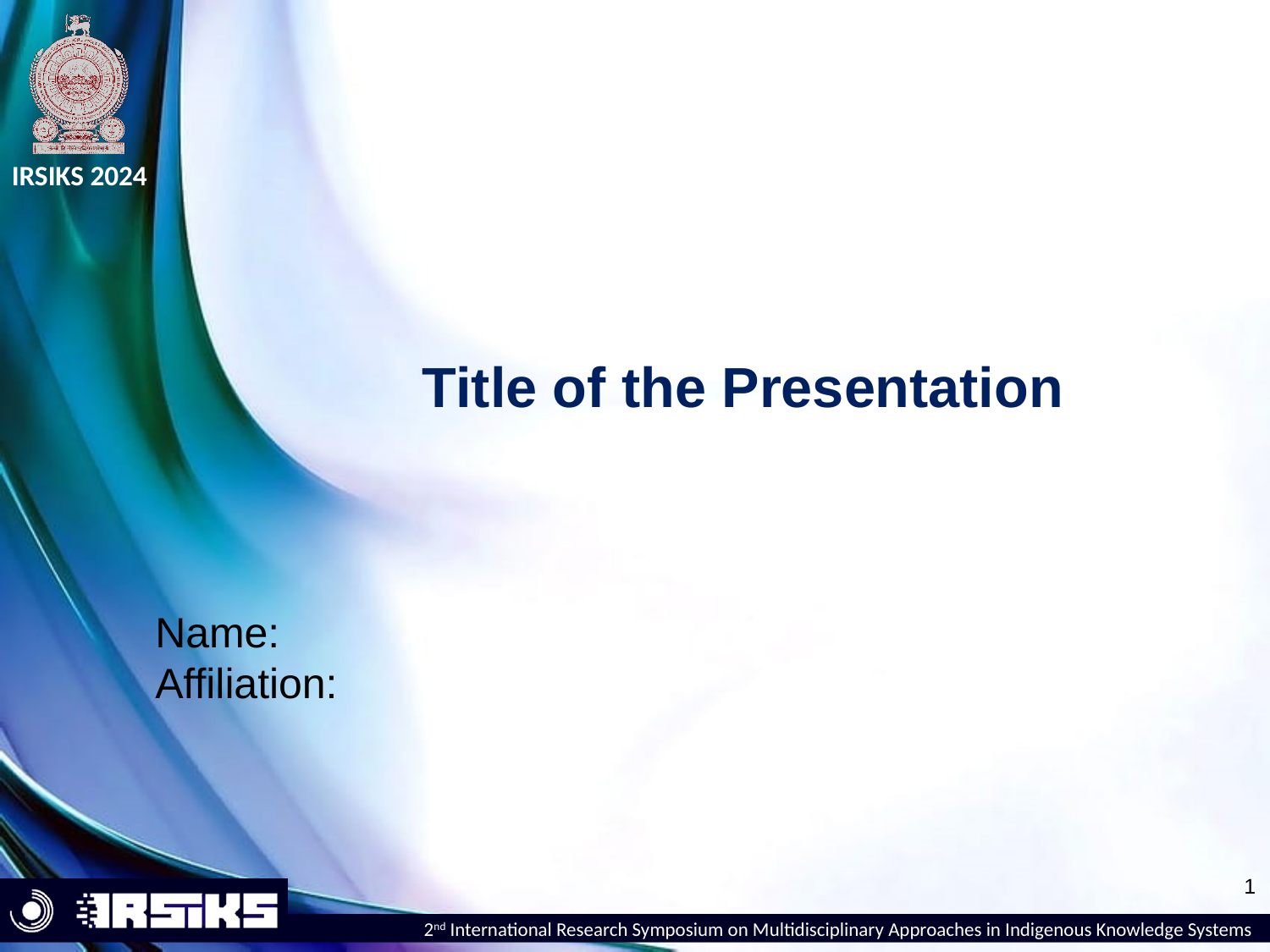

Title of the Presentation
Name:
Affiliation:
1